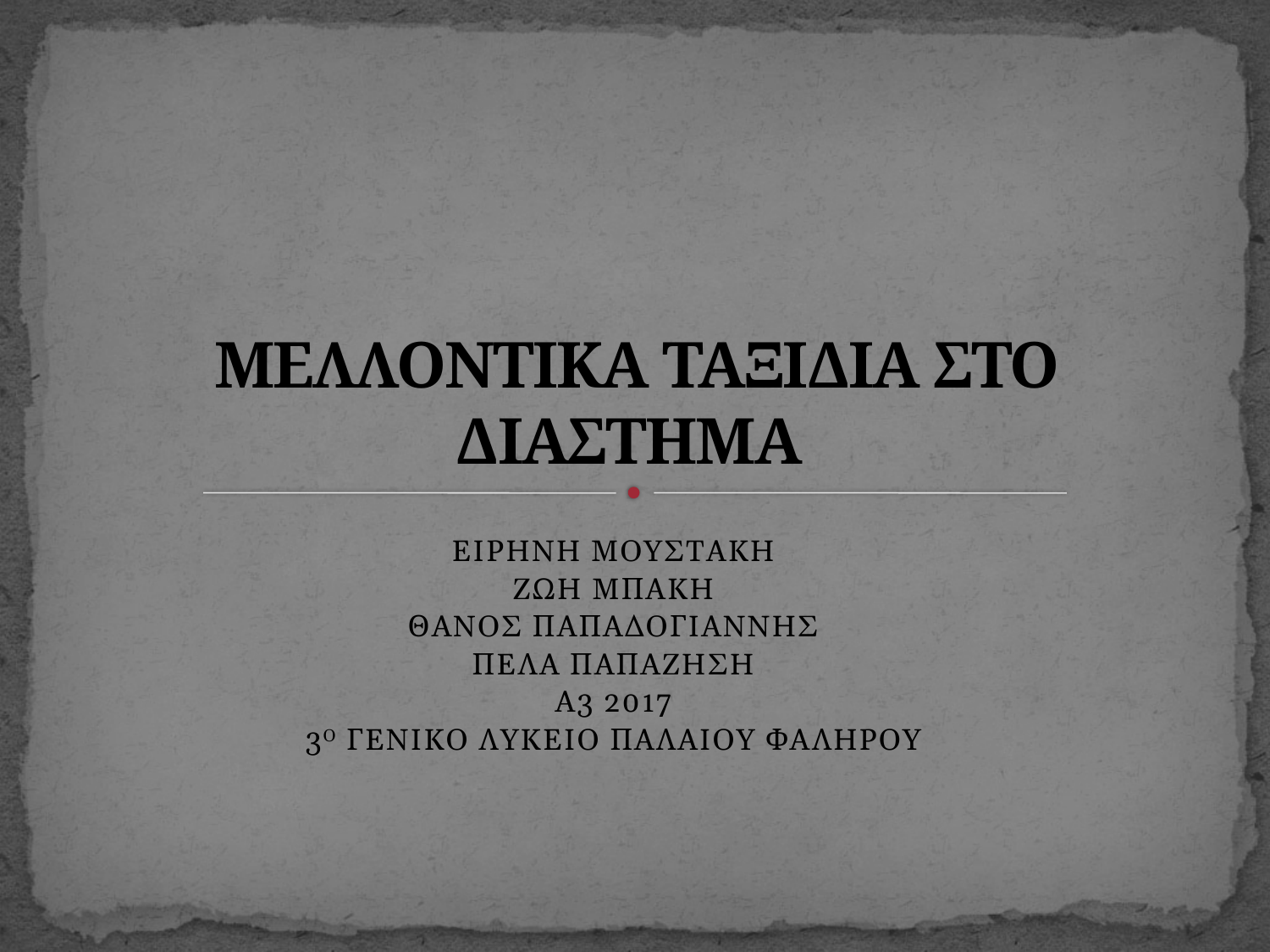

# ΜΕΛΛΟΝΤΙΚΑ ΤΑΞΙΔΙΑ ΣΤΟ ΔΙΑΣΤΗΜΑ
ΕΙΡΗΝΗ ΜΟΥΣΤΑΚΗ
ΖΩΗ ΜΠΑΚΗ
ΘΑΝΟΣ ΠΑΠΑΔΟΓΙΑΝΝΗΣ
ΠΕΛΑ ΠΑΠΑΖΗΣΗ
Α3 2017
3Ο ΓΕΝΙΚΟ ΛΥΚΕΙΟ ΠΑΛΑΙΟΥ ΦΑΛΗΡΟΥ